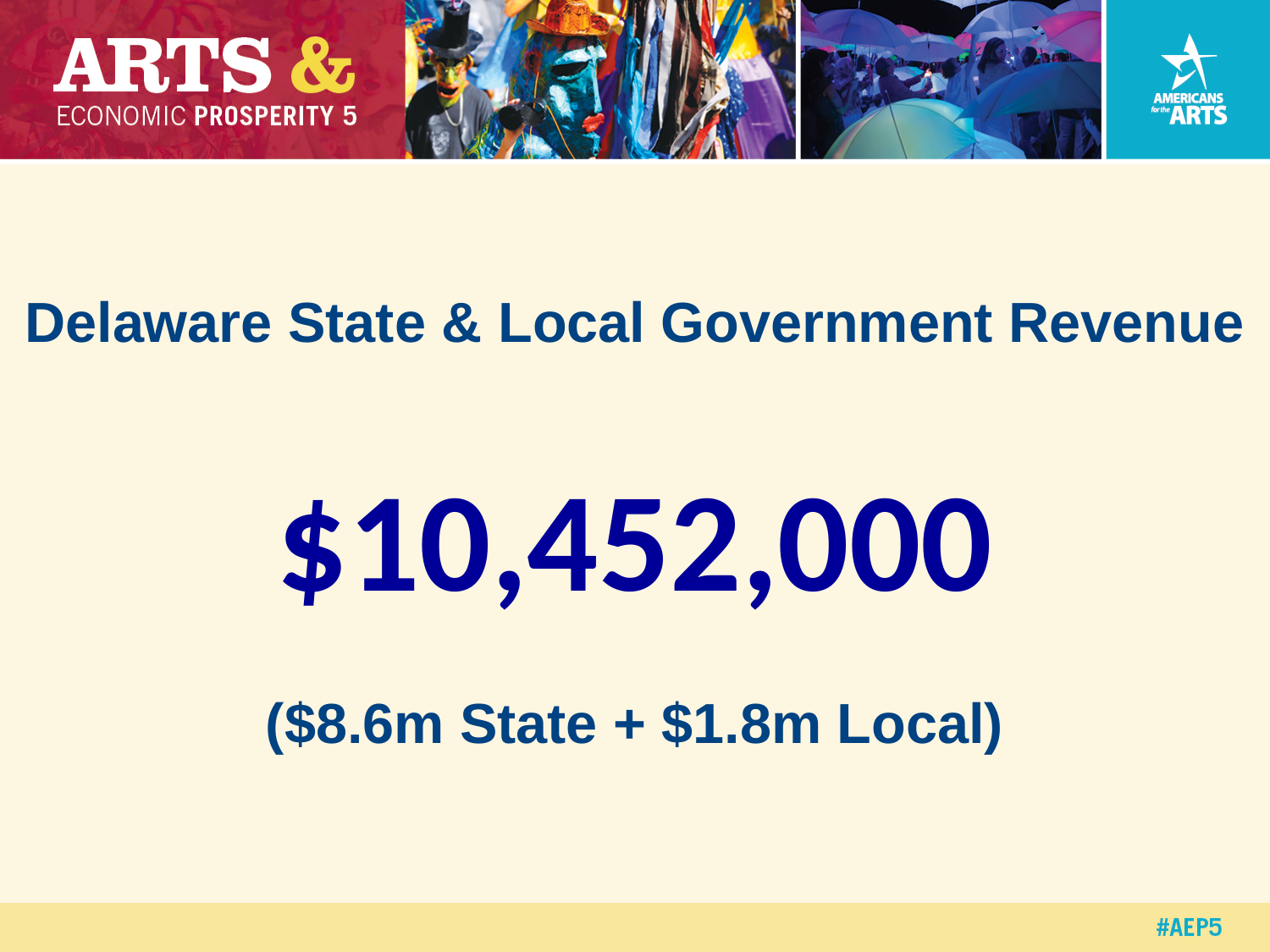

# Delaware State & Local Government Revenue
$10,452,000

($8.6m State + $1.8m Local)